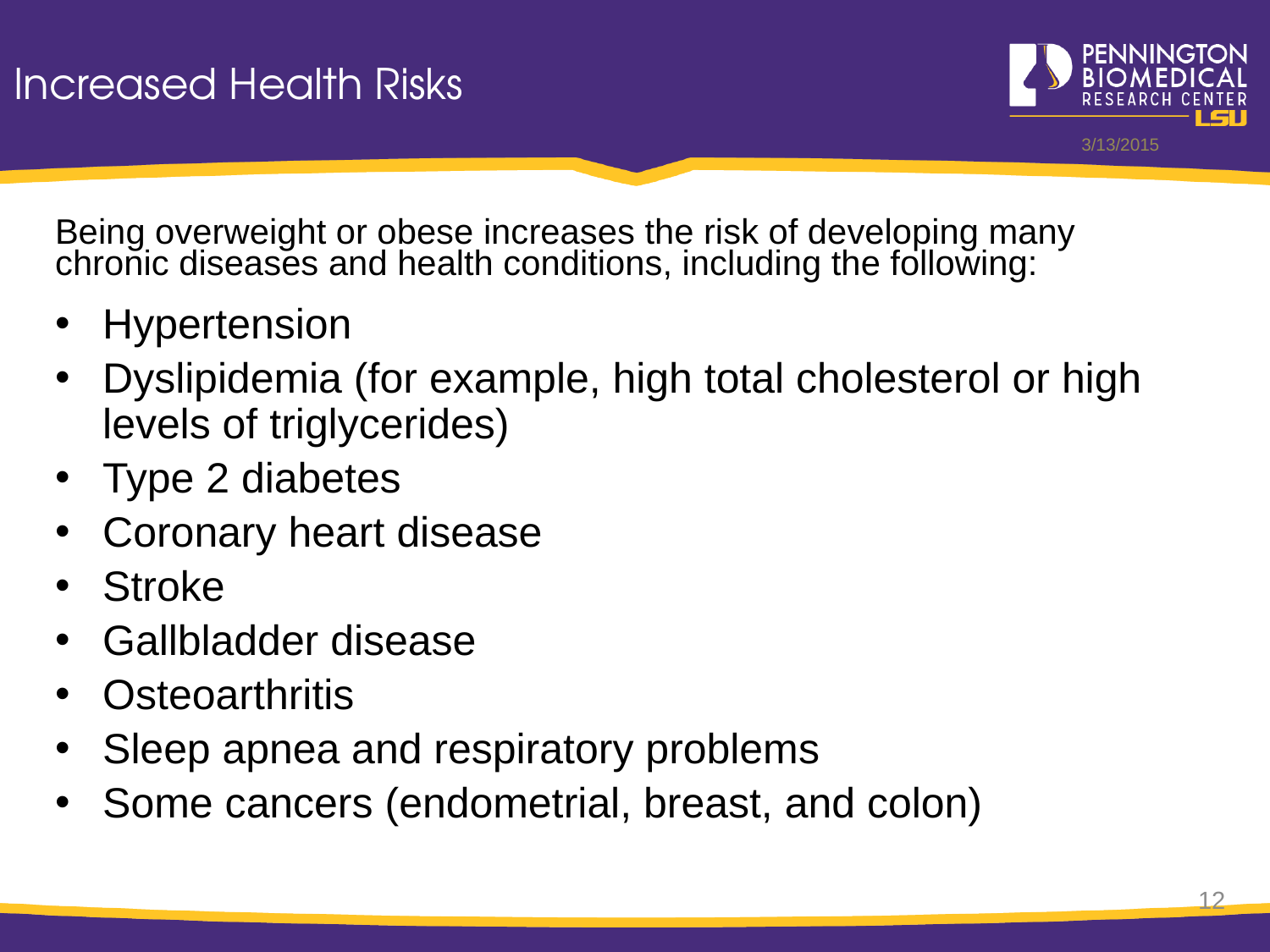

Increased Health Risks
3/13/2015
# Being overweight or obese increases the risk of developing many chronic diseases and health conditions, including the following:
Hypertension
Dyslipidemia (for example, high total cholesterol or high levels of triglycerides)
Type 2 diabetes
Coronary heart disease
Stroke
Gallbladder disease
Osteoarthritis
Sleep apnea and respiratory problems
Some cancers (endometrial, breast, and colon)
12